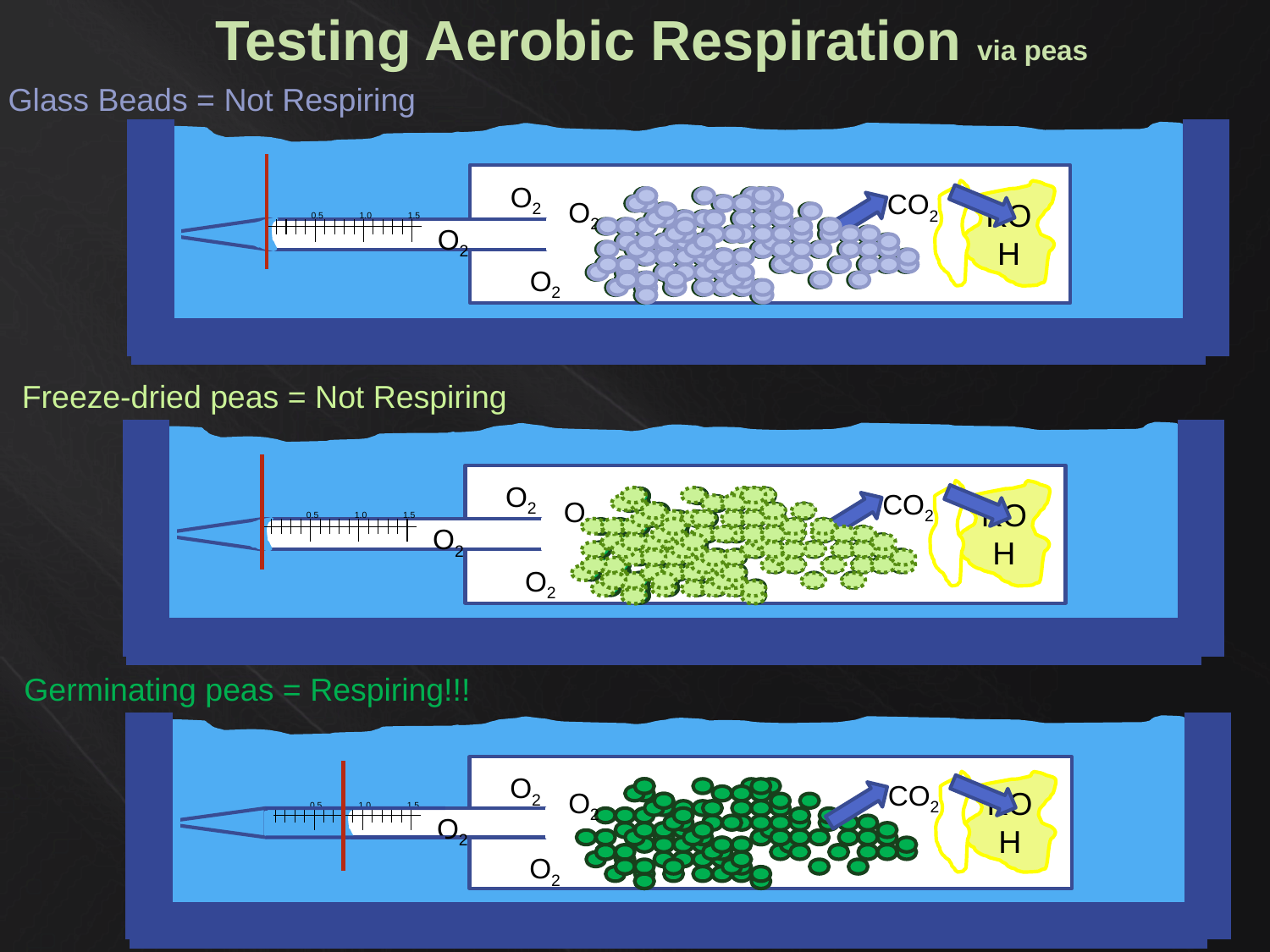

# Testing Aerobic Respiration via peas
Glass Beads = Not Respiring

O2
CO2

KOH
O2

0.5
1.0
1.5

O2

O2

Freeze-dried peas = Not Respiring

O2
CO2

KOH
O2

0.5
1.0
1.5

O2

O2

Germinating peas = Respiring!!!

O2
CO2

KOH
O2

0.5
1.0
1.5

O2

O2